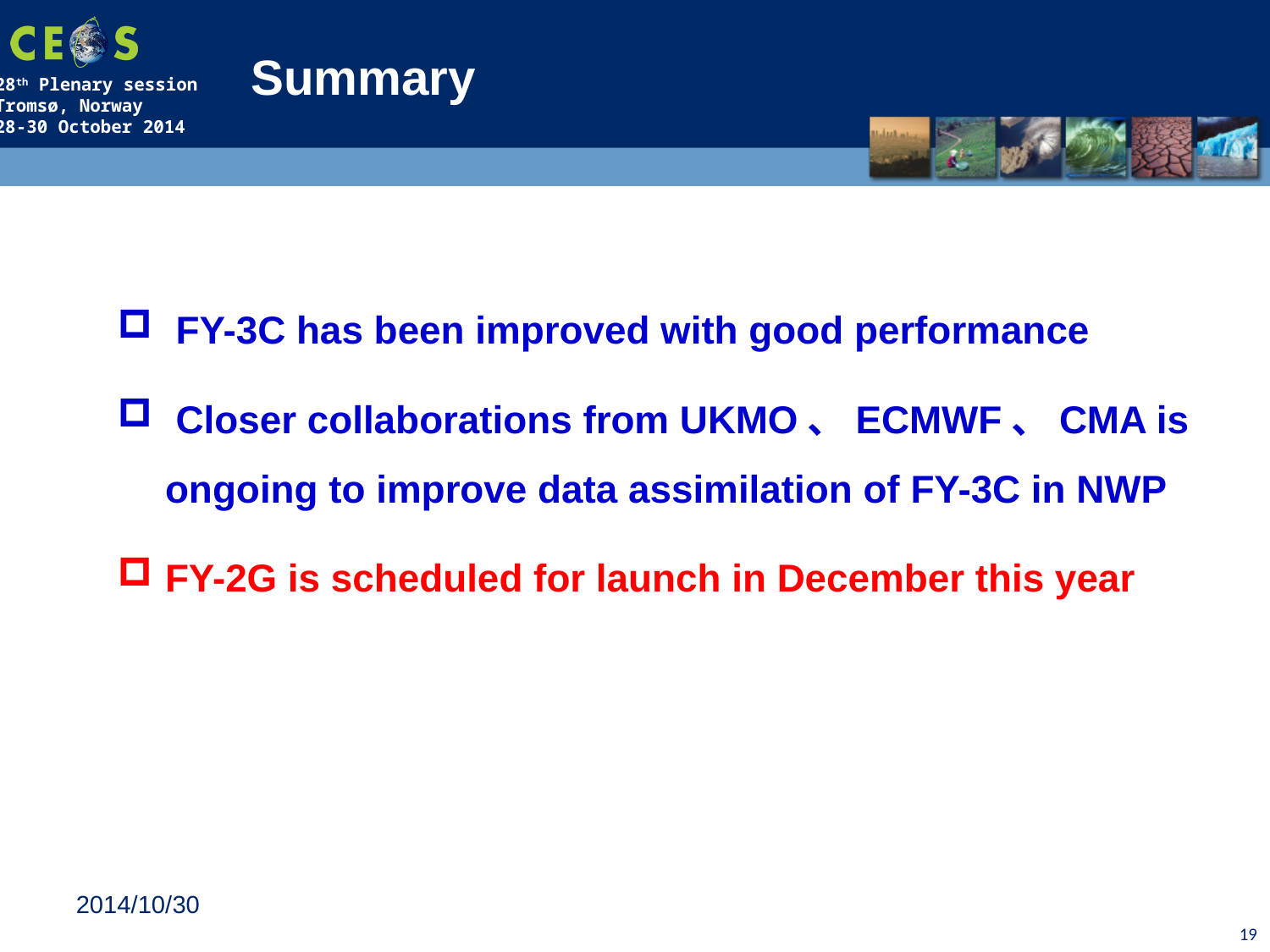

Summary
 FY-3C has been improved with good performance
 Closer collaborations from UKMO、ECMWF、CMA is ongoing to improve data assimilation of FY-3C in NWP
FY-2G is scheduled for launch in December this year
2014/10/30
19